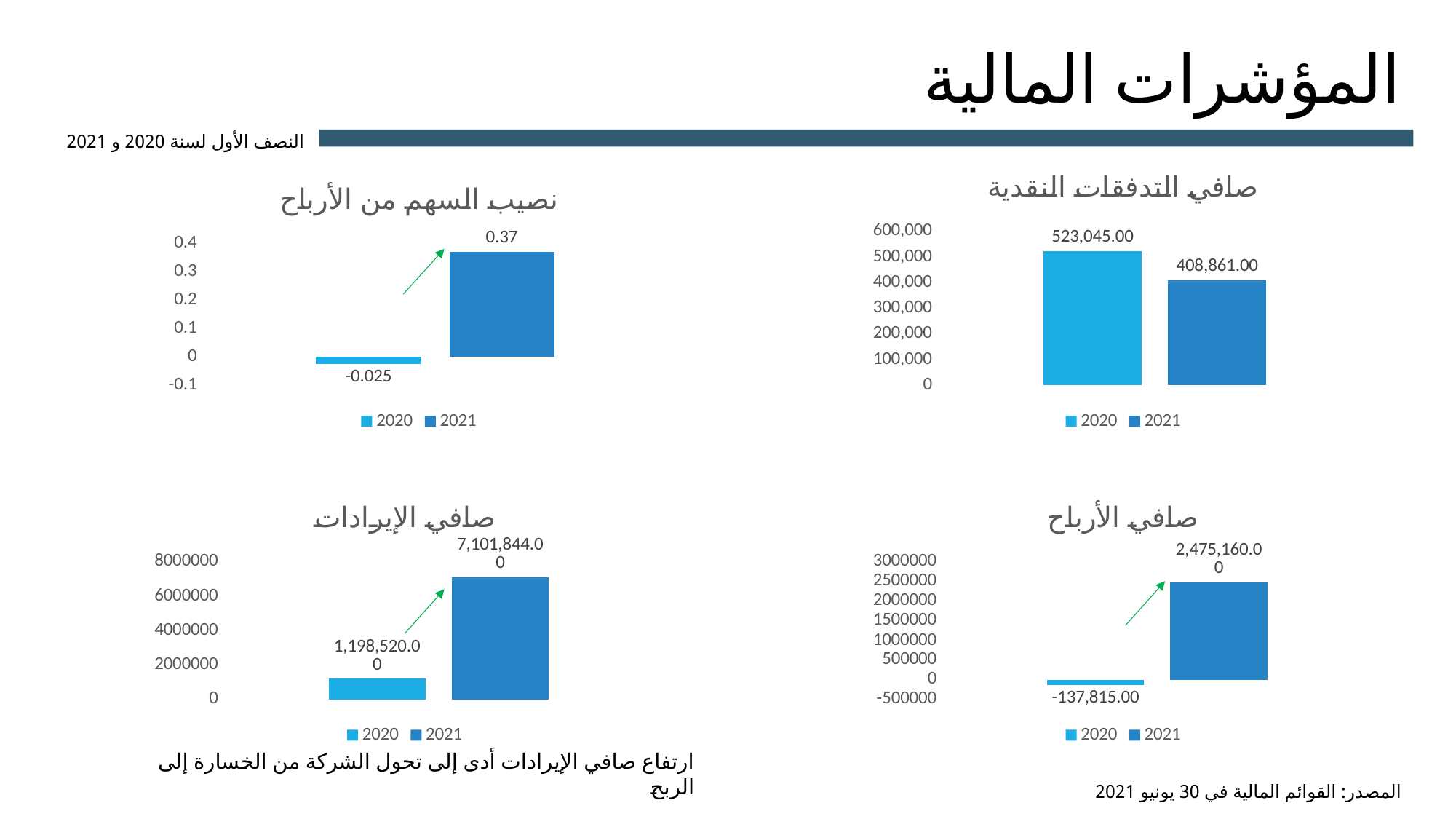

# المؤشرات المالية
النصف الأول لسنة 2020 و 2021

### Chart: صافي التدفقات النقدية

| Category | 2020 | 2021 |
|---|---|---|
| التدفقات النقدية | 523045.0 | 408861.0 |

### Chart: نصيب السهم من الأرباح

| Category | 2020 | 2021 |
|---|---|---|
| نصيب السهم من الأرباح | -0.025 | 0.37000000000000005 |

### Chart: صافي الإيرادات

| Category | 2020 | 2021 |
|---|---|---|
| صافي الإيرادات | 1198520.0 | 7101844.0 |

### Chart: صافي الأرباح

| Category | 2020 | 2021 |
|---|---|---|
| صافي الربح | -137815.0 | 2475160.0 |
ارتفاع صافي الإيرادات أدى إلى تحول الشركة من الخسارة إلى الربح
المصدر: القوائم المالية في 30 يونيو 2021